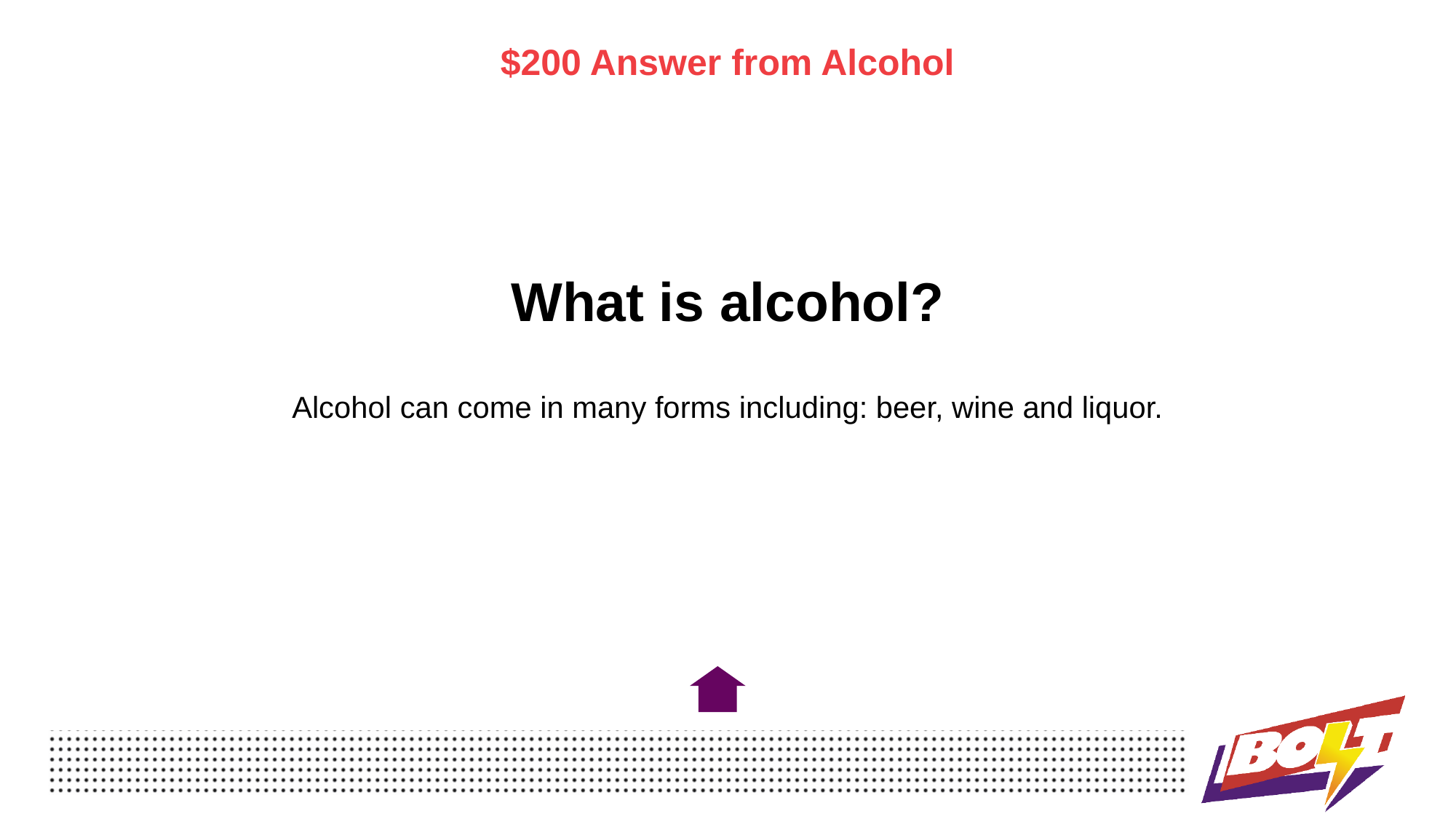

$200 Answer from Alcohol
# What is alcohol? Alcohol can come in many forms including: beer, wine and liquor.